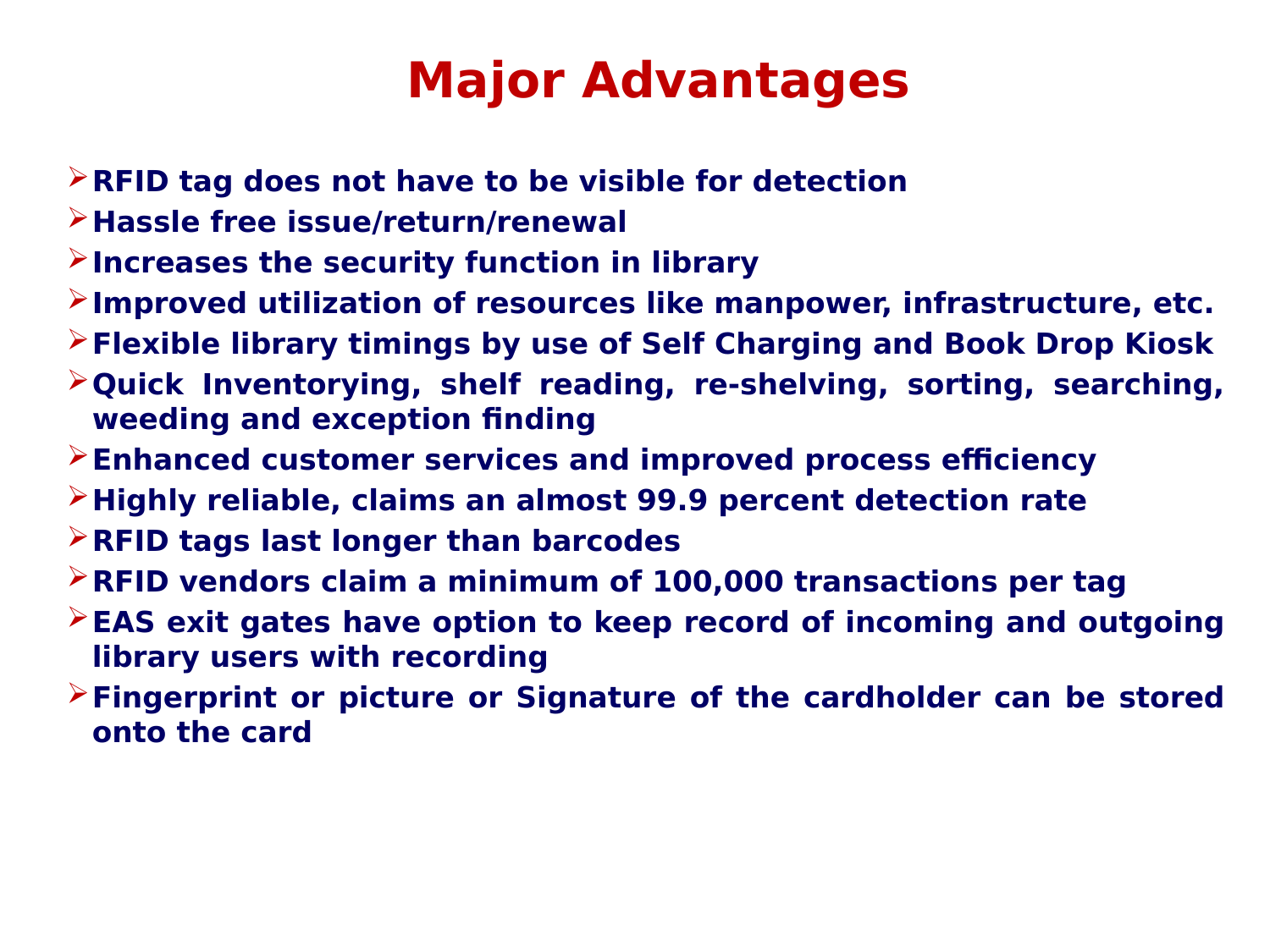

Major Advantages

RFID tag does not have to be visible for detection
Hassle free issue/return/renewal
Increases the security function in library
Improved utilization of resources like manpower, infrastructure, etc.
Flexible library timings by use of Self Charging and Book Drop Kiosk
Quick Inventorying, shelf reading, re-shelving, sorting, searching, weeding and exception finding
Enhanced customer services and improved process efficiency
Highly reliable, claims an almost 99.9 percent detection rate
RFID tags last longer than barcodes
RFID vendors claim a minimum of 100,000 transactions per tag
EAS exit gates have option to keep record of incoming and outgoing library users with recording
Fingerprint or picture or Signature of the cardholder can be stored onto the card